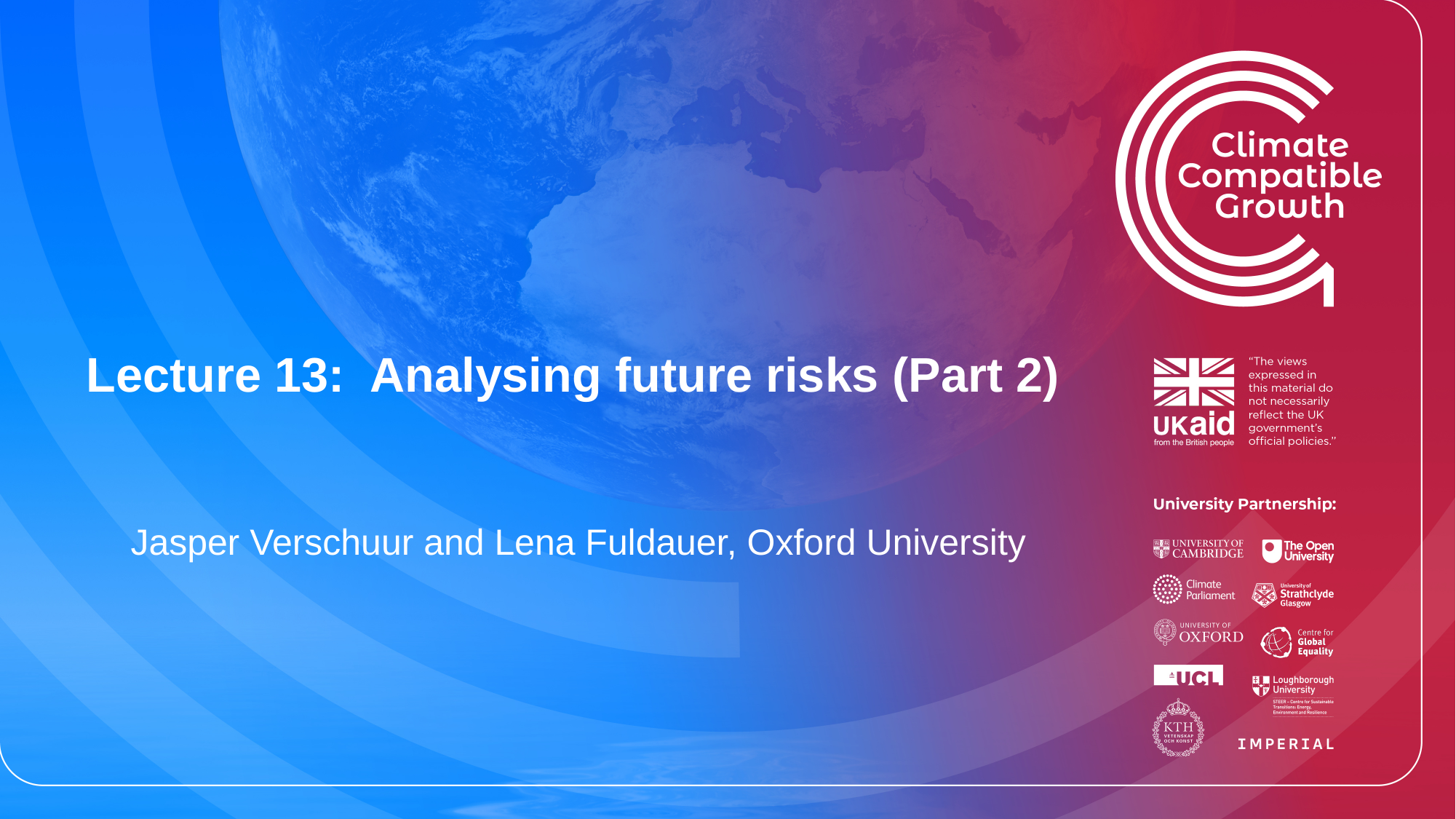

# Lecture 13:  Analysing future risks (Part 2)
 Jasper Verschuur and Lena Fuldauer, Oxford University